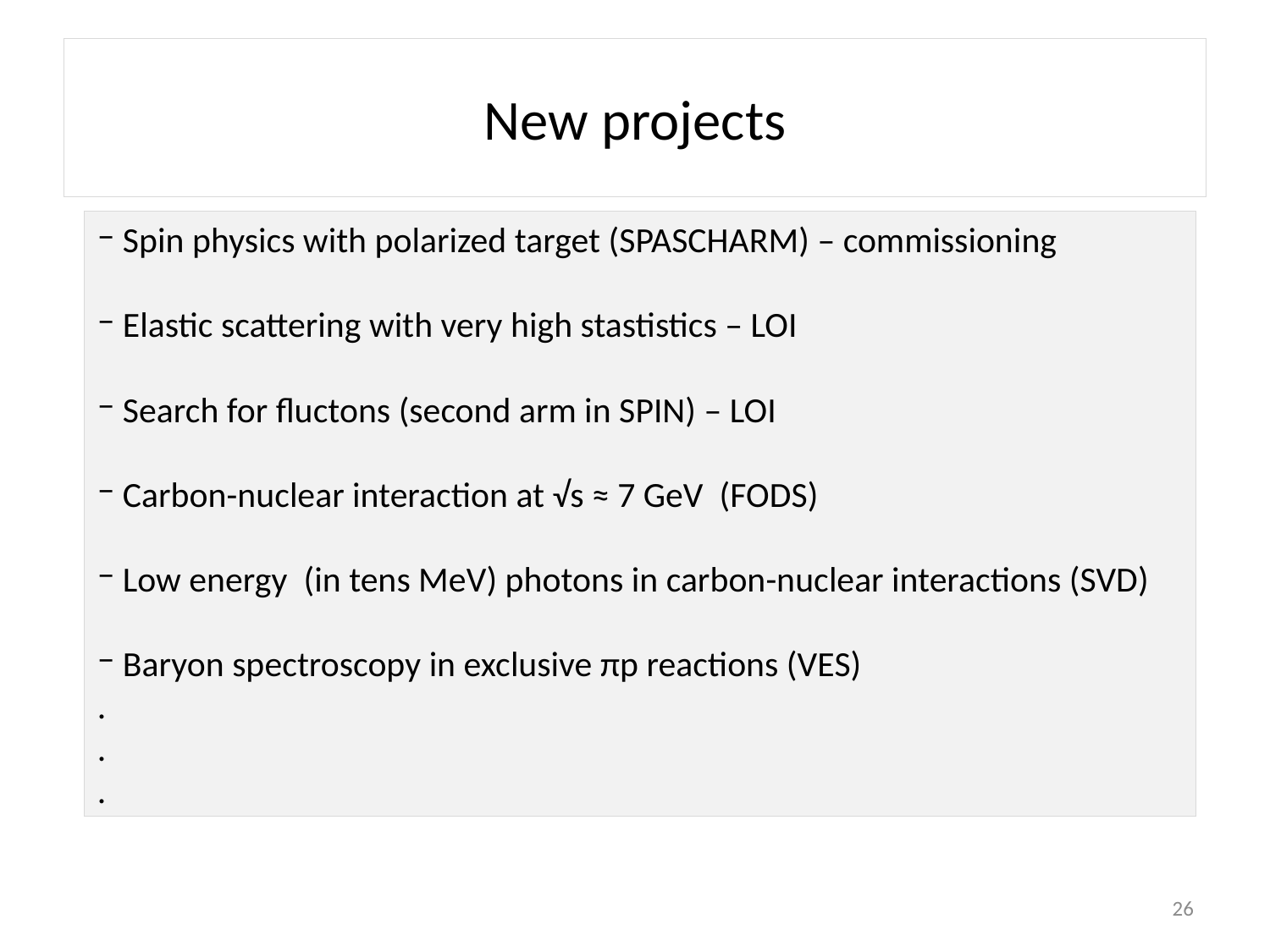

# New projects
 Spin physics with polarized target (SPASCHARM) – commissioning

 Elastic scattering with very high stastistics – LOI

 Search for fluctons (second arm in SPIN) – LOI

 Carbon-nuclear interaction at √s ≈ 7 GeV  (FODS)

 Low energy  (in tens MeV) photons in carbon-nuclear interactions (SVD)

 Baryon spectroscopy in exclusive πp reactions (VES)
.
.
.
26